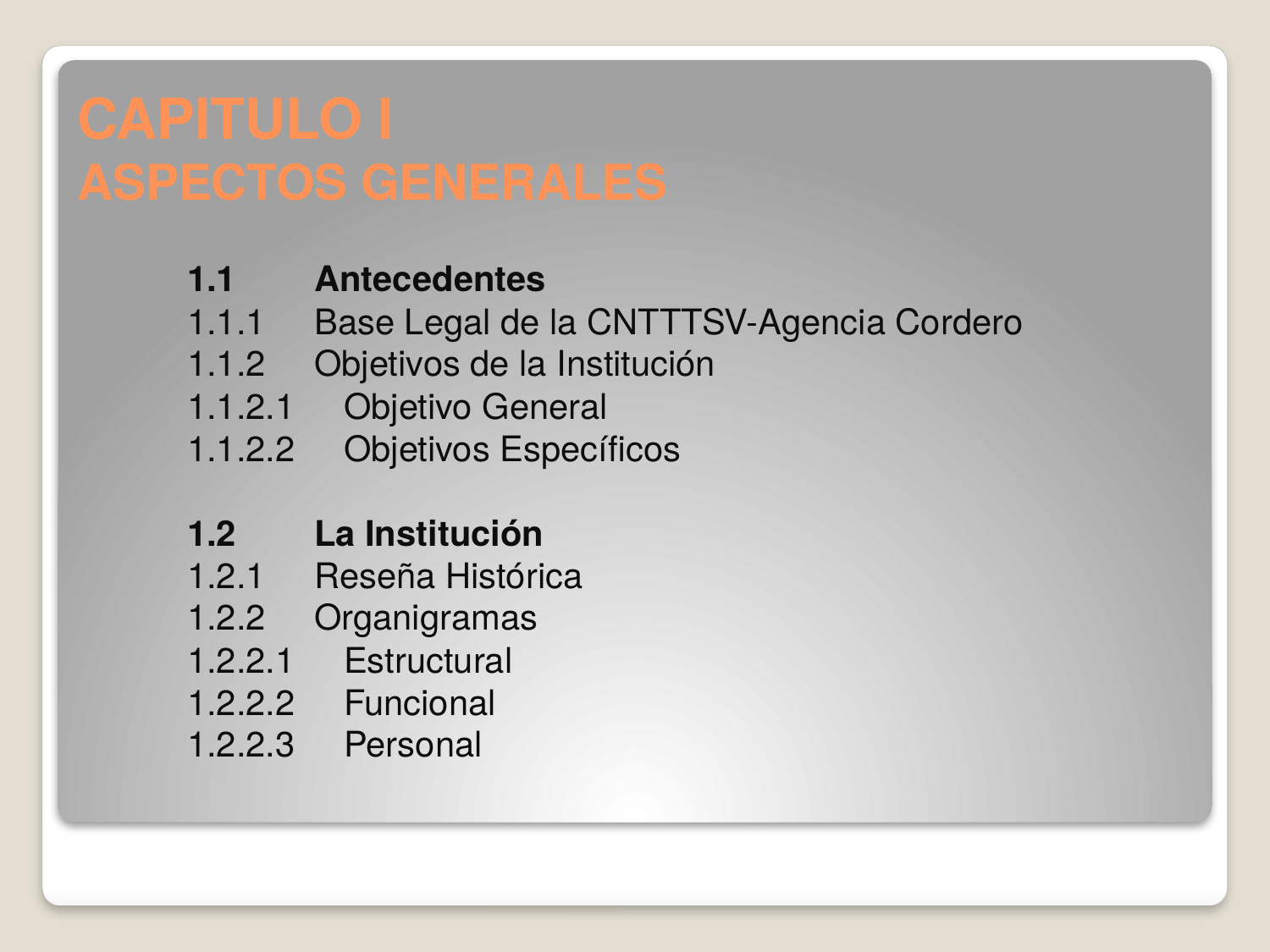

# CAPITULO I ASPECTOS GENERALES
1.1	Antecedentes
1.1.1	Base Legal de la CNTTTSV-Agencia Cordero
1.1.2	Objetivos de la Institución
1.1.2.1     Objetivo General
1.1.2.2     Objetivos Específicos
1.2	La Institución
1.2.1	Reseña Histórica
1.2.2	Organigramas
1.2.2.1     Estructural
1.2.2.2     Funcional
1.2.2.3     Personal